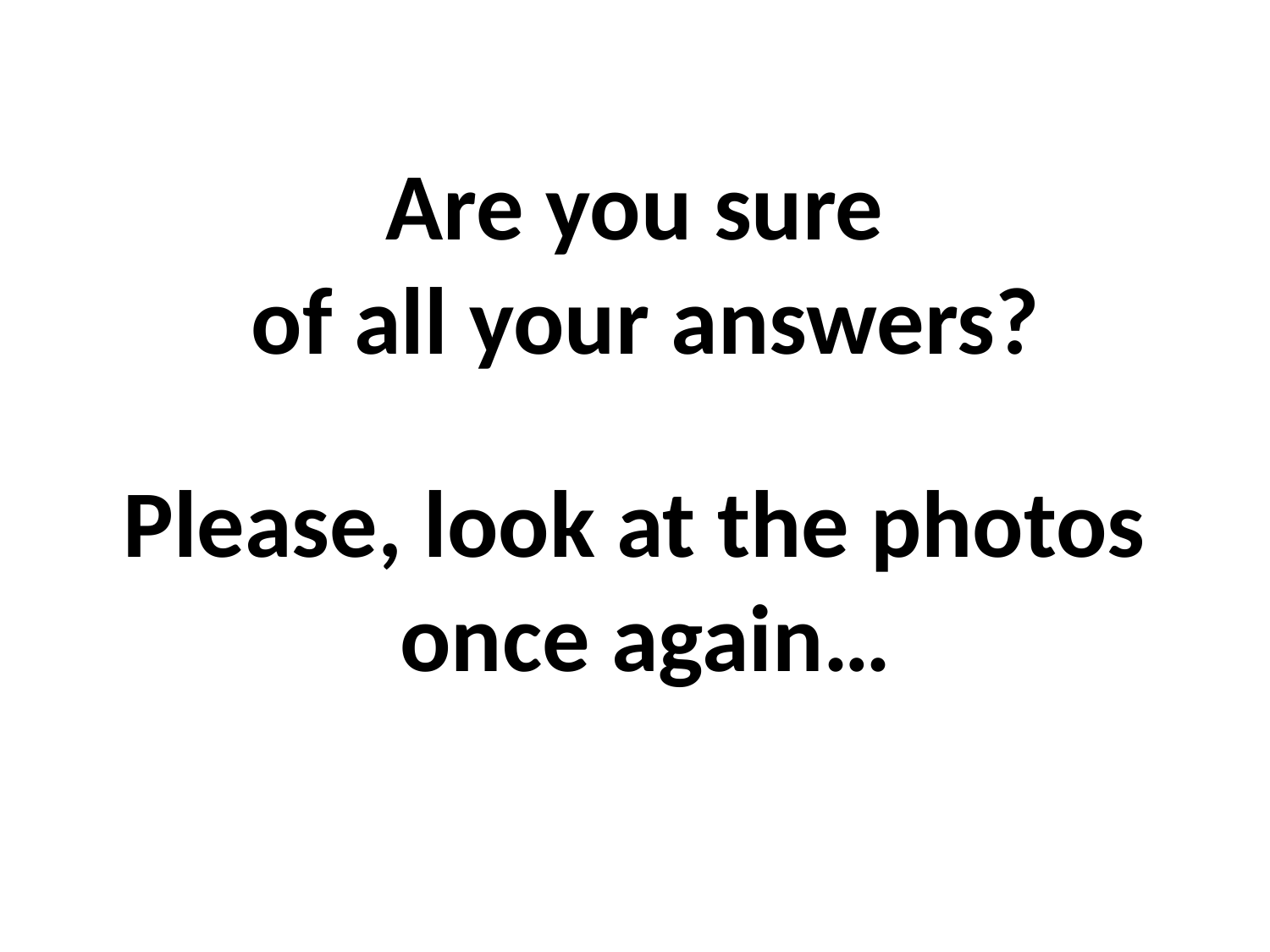

Are you sure
 of all your answers?

Please, look at the photos
 once again…